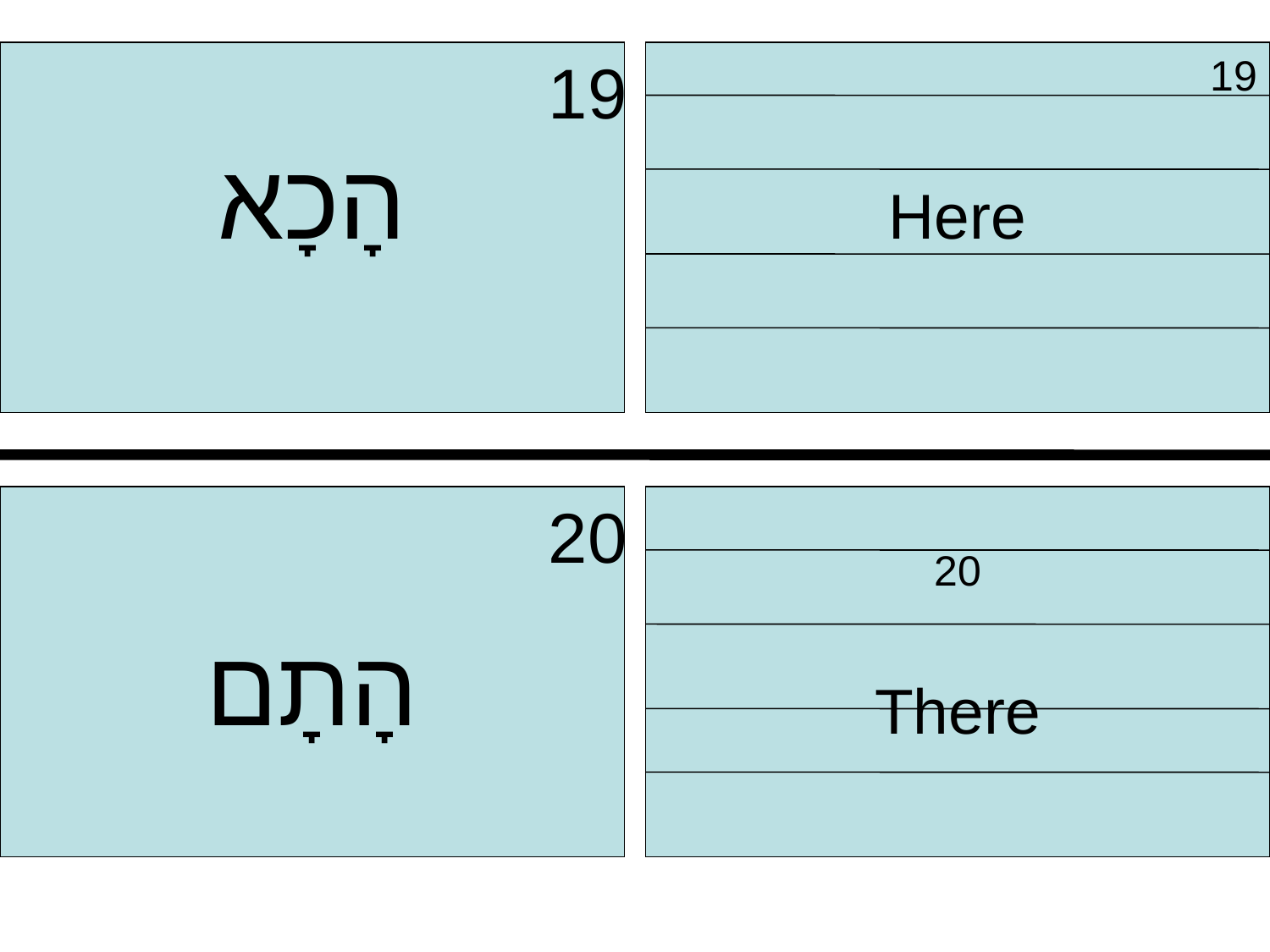

19
הָכָא
                           19

Here

                            20

הָתָם
                                               20

There